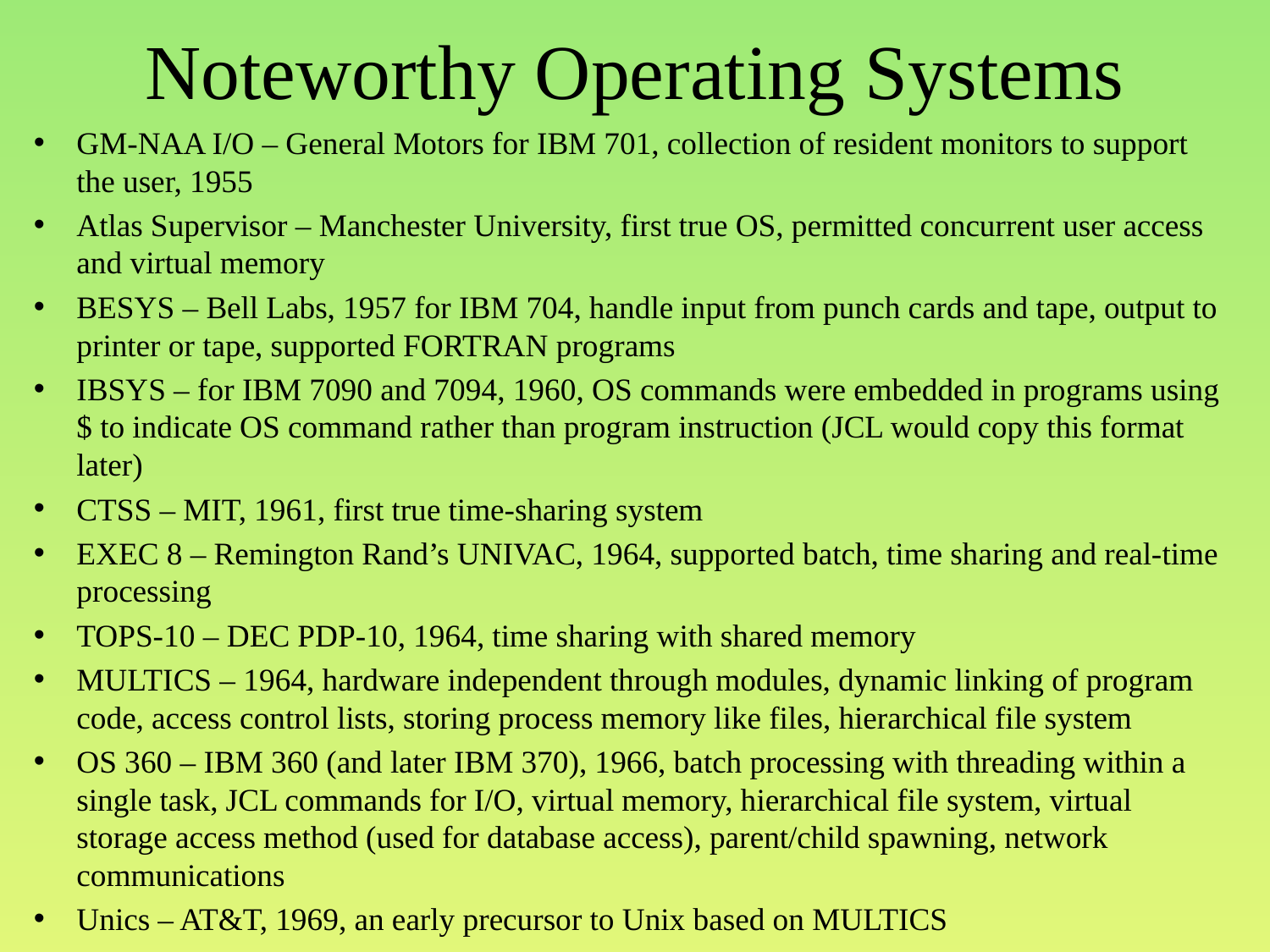

# Noteworthy Operating Systems
GM-NAA I/O – General Motors for IBM 701, collection of resident monitors to support the user, 1955
Atlas Supervisor – Manchester University, first true OS, permitted concurrent user access and virtual memory
BESYS – Bell Labs, 1957 for IBM 704, handle input from punch cards and tape, output to printer or tape, supported FORTRAN programs
IBSYS – for IBM 7090 and 7094, 1960, OS commands were embedded in programs using $ to indicate OS command rather than program instruction (JCL would copy this format later)
CTSS – MIT, 1961, first true time-sharing system
EXEC 8 – Remington Rand’s UNIVAC, 1964, supported batch, time sharing and real-time processing
TOPS-10 – DEC PDP-10, 1964, time sharing with shared memory
MULTICS – 1964, hardware independent through modules, dynamic linking of program code, access control lists, storing process memory like files, hierarchical file system
OS 360 – IBM 360 (and later IBM 370), 1966, batch processing with threading within a single task, JCL commands for I/O, virtual memory, hierarchical file system, virtual storage access method (used for database access), parent/child spawning, network communications
Unics – AT&T, 1969, an early precursor to Unix based on MULTICS